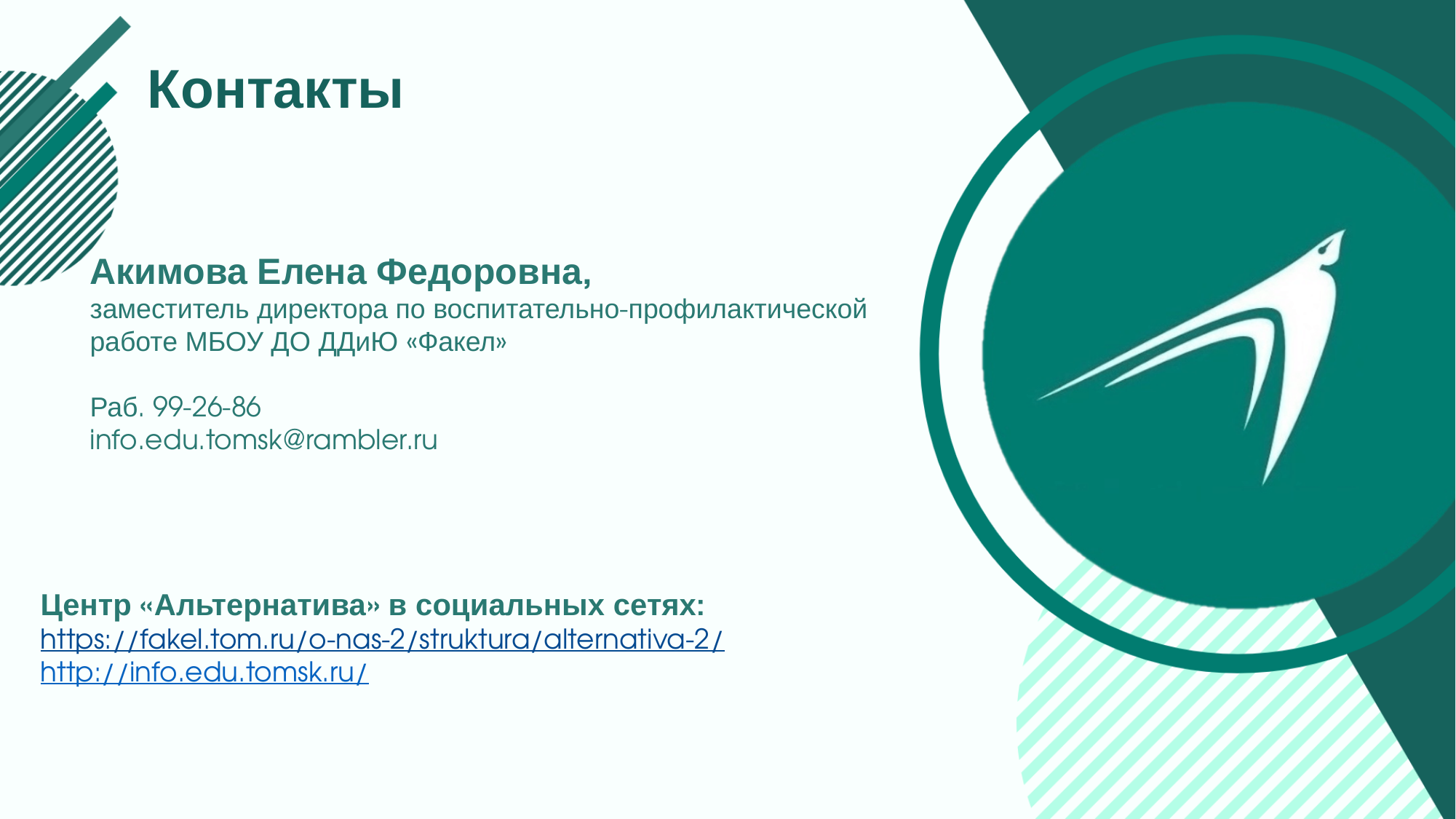

Контакты
Акимова Елена Федоровна,
заместитель директора по воспитательно-профилактической работе МБОУ ДО ДДиЮ «Факел»

Раб. 99-26-86
info.edu.tomsk@rambler.ru
Центр «Альтернатива» в социальных сетях:
https://fakel.tom.ru/o-nas-2/struktura/alternativa-2/
http://info.edu.tomsk.ru/